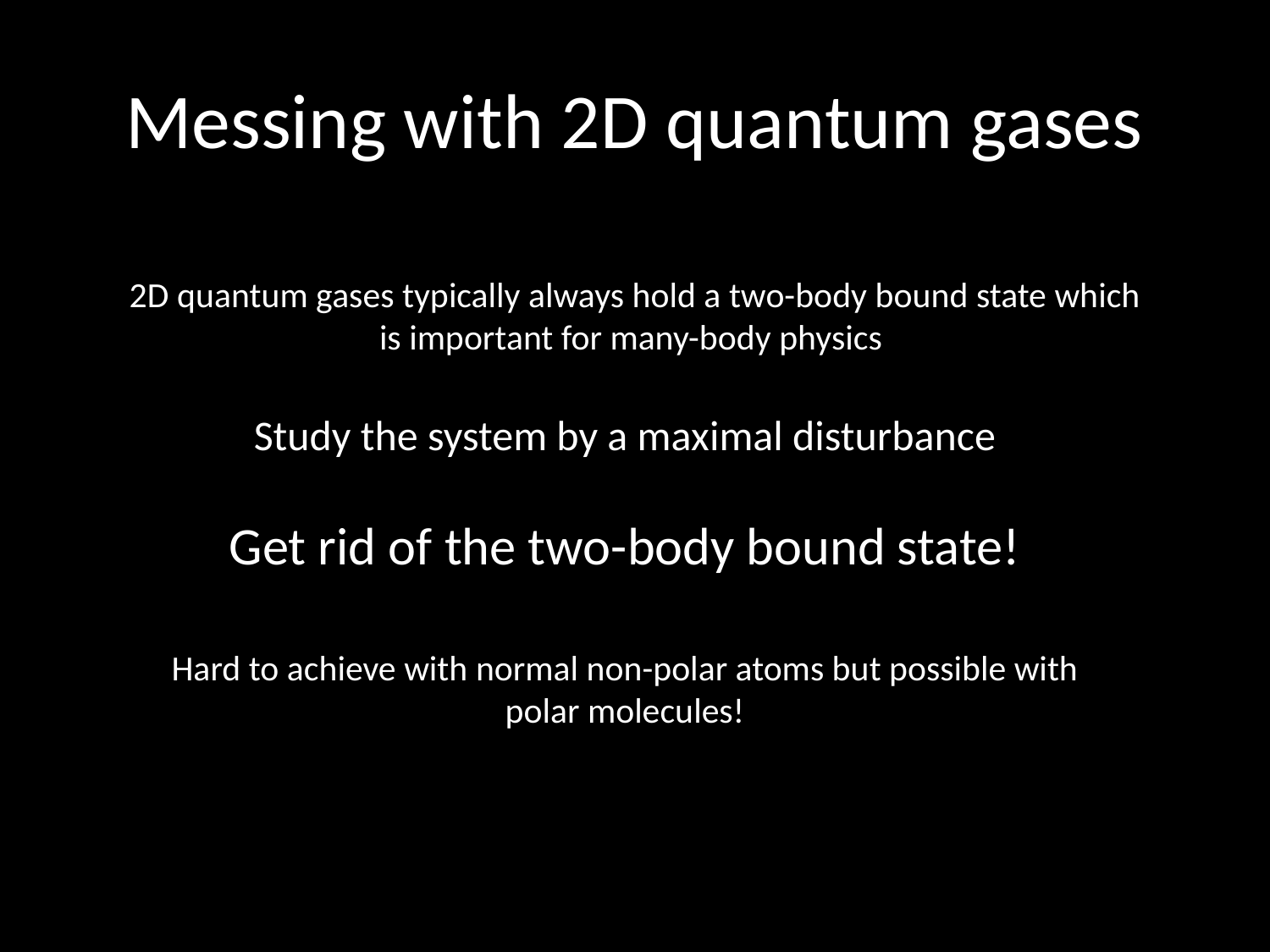

# Messing with 2D quantum gases
2D quantum gases typically always hold a two-body bound state which is important for many-body physics
Study the system by a maximal disturbance
Get rid of the two-body bound state!
Hard to achieve with normal non-polar atoms but possible with polar molecules!